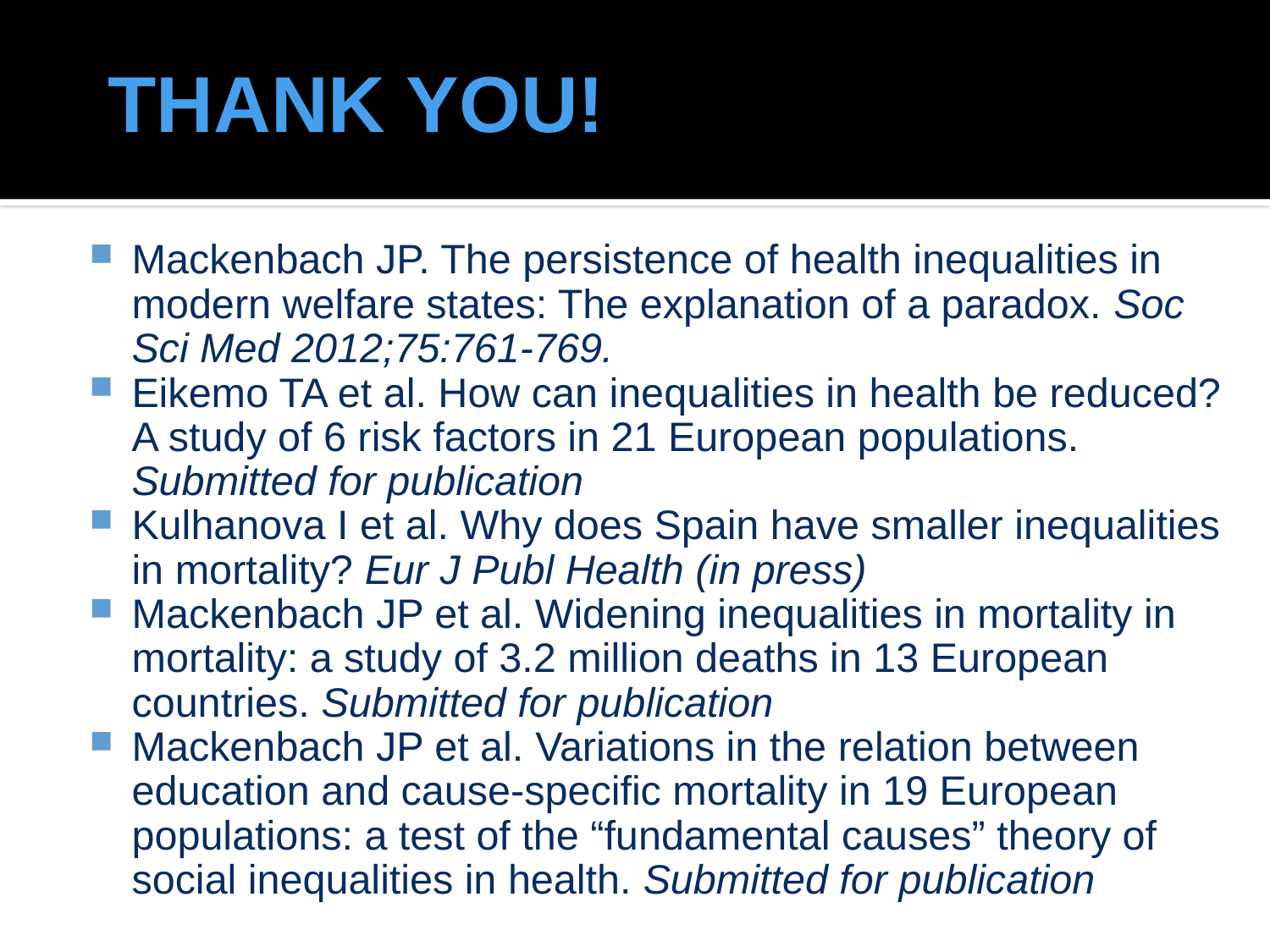

# THANK YOU!
Mackenbach JP. The persistence of health inequalities in modern welfare states: The explanation of a paradox. Soc Sci Med 2012;75:761-769.
Eikemo TA et al. How can inequalities in health be reduced? A study of 6 risk factors in 21 European populations. Submitted for publication
Kulhanova I et al. Why does Spain have smaller inequalities in mortality? Eur J Publ Health (in press)
Mackenbach JP et al. Widening inequalities in mortality in mortality: a study of 3.2 million deaths in 13 European countries. Submitted for publication
Mackenbach JP et al. Variations in the relation between education and cause-specific mortality in 19 European populations: a test of the “fundamental causes” theory of social inequalities in health. Submitted for publication